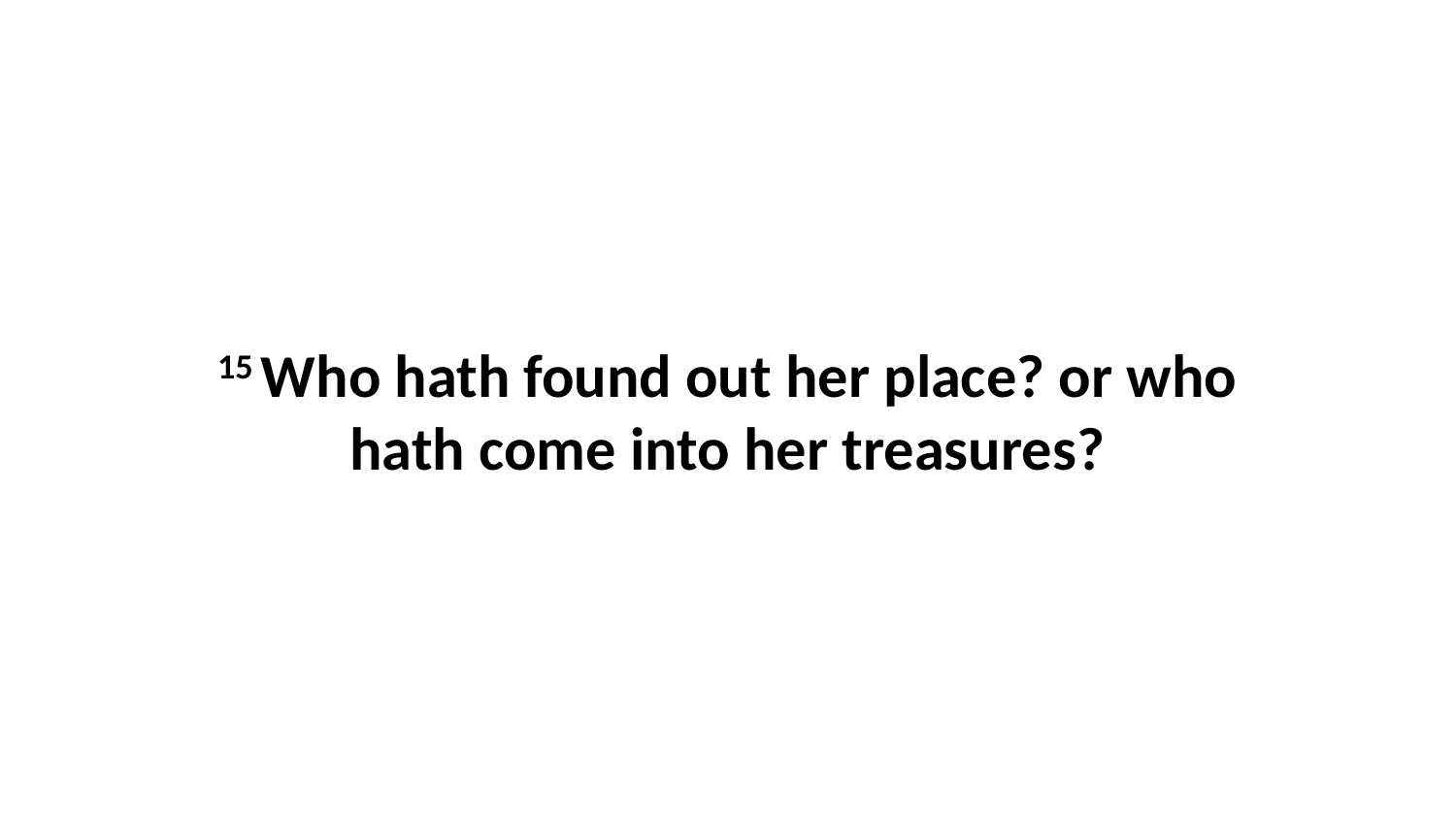

15 Who hath found out her place? or who hath come into her treasures?